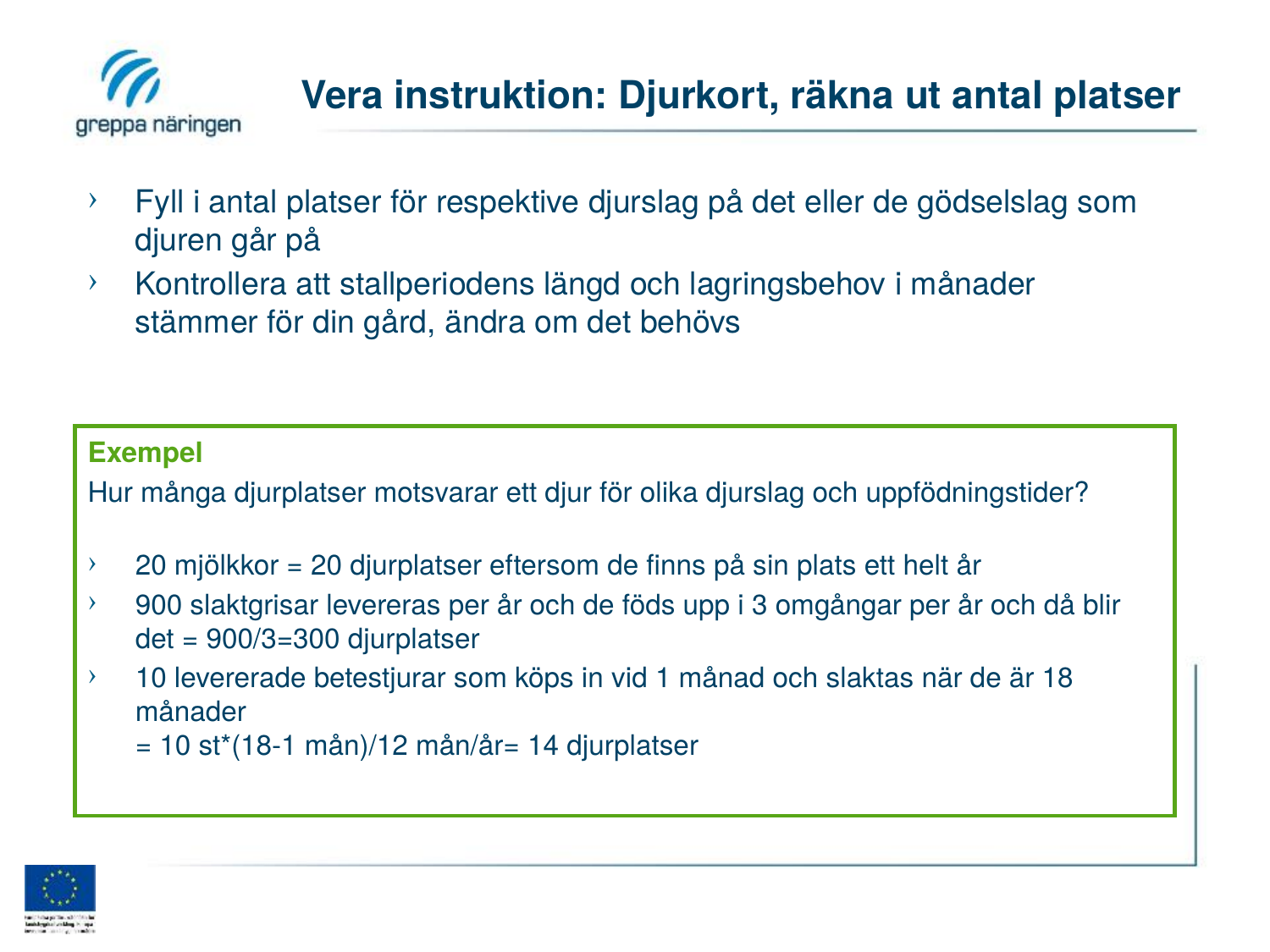

# Vera instruktion: Djurkort, räkna ut antal platser
Fyll i antal platser för respektive djurslag på det eller de gödselslag som djuren går på
Kontrollera att stallperiodens längd och lagringsbehov i månader stämmer för din gård, ändra om det behövs

Exempel
Hur många djurplatser motsvarar ett djur för olika djurslag och uppfödningstider?
20 mjölkkor = 20 djurplatser eftersom de finns på sin plats ett helt år
900 slaktgrisar levereras per år och de föds upp i 3 omgångar per år och då blir det = 900/3=300 djurplatser
10 levererade betestjurar som köps in vid 1 månad och slaktas när de är 18 månader
= 10 st*(18-1 mån)/12 mån/år= 14 djurplatser